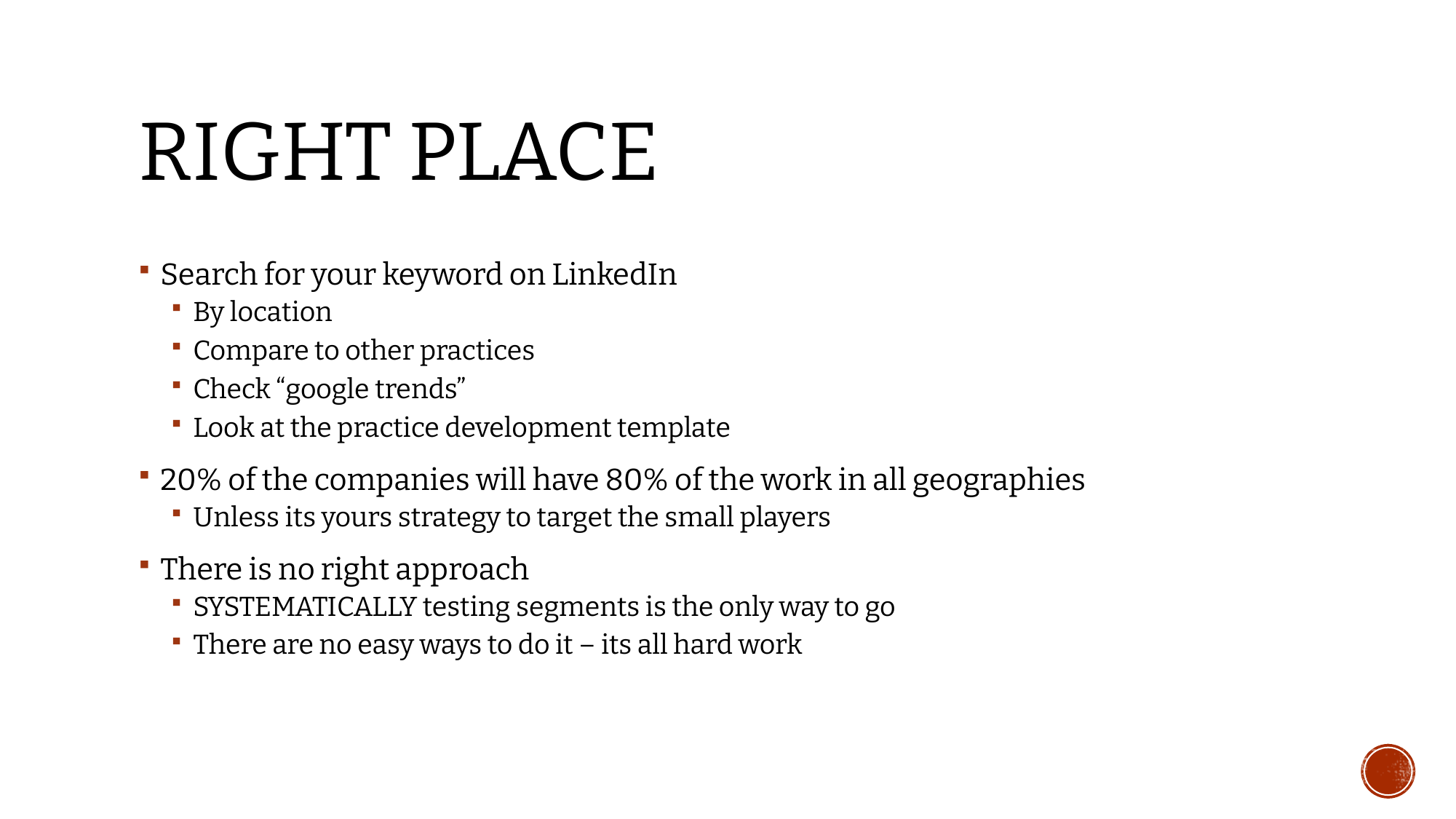

# Right place
Search for your keyword on LinkedIn
By location
Compare to other practices
Check “google trends”
Look at the practice development template
20% of the companies will have 80% of the work in all geographies
Unless its yours strategy to target the small players
There is no right approach
SYSTEMATICALLY testing segments is the only way to go
There are no easy ways to do it – its all hard work